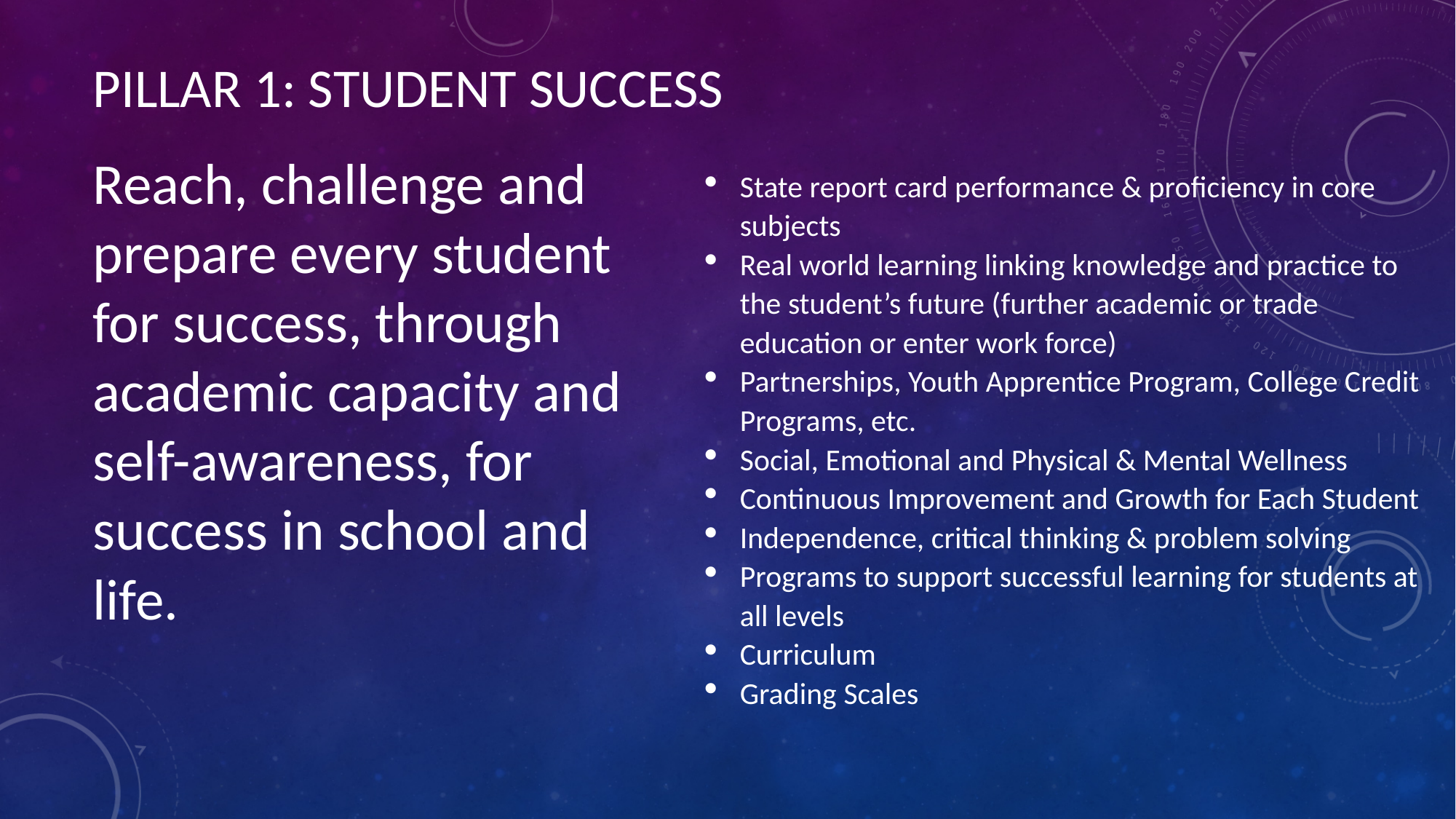

# Pillar 1: Student success
Reach, challenge and prepare every student for success, through academic capacity and self-awareness, for success in school and life.

State report card performance & proficiency in core subjects
Real world learning linking knowledge and practice to the student’s future (further academic or trade education or enter work force)
Partnerships, Youth Apprentice Program, College Credit Programs, etc.
Social, Emotional and Physical & Mental Wellness
Continuous Improvement and Growth for Each Student
Independence, critical thinking & problem solving
Programs to support successful learning for students at all levels
Curriculum
Grading Scales